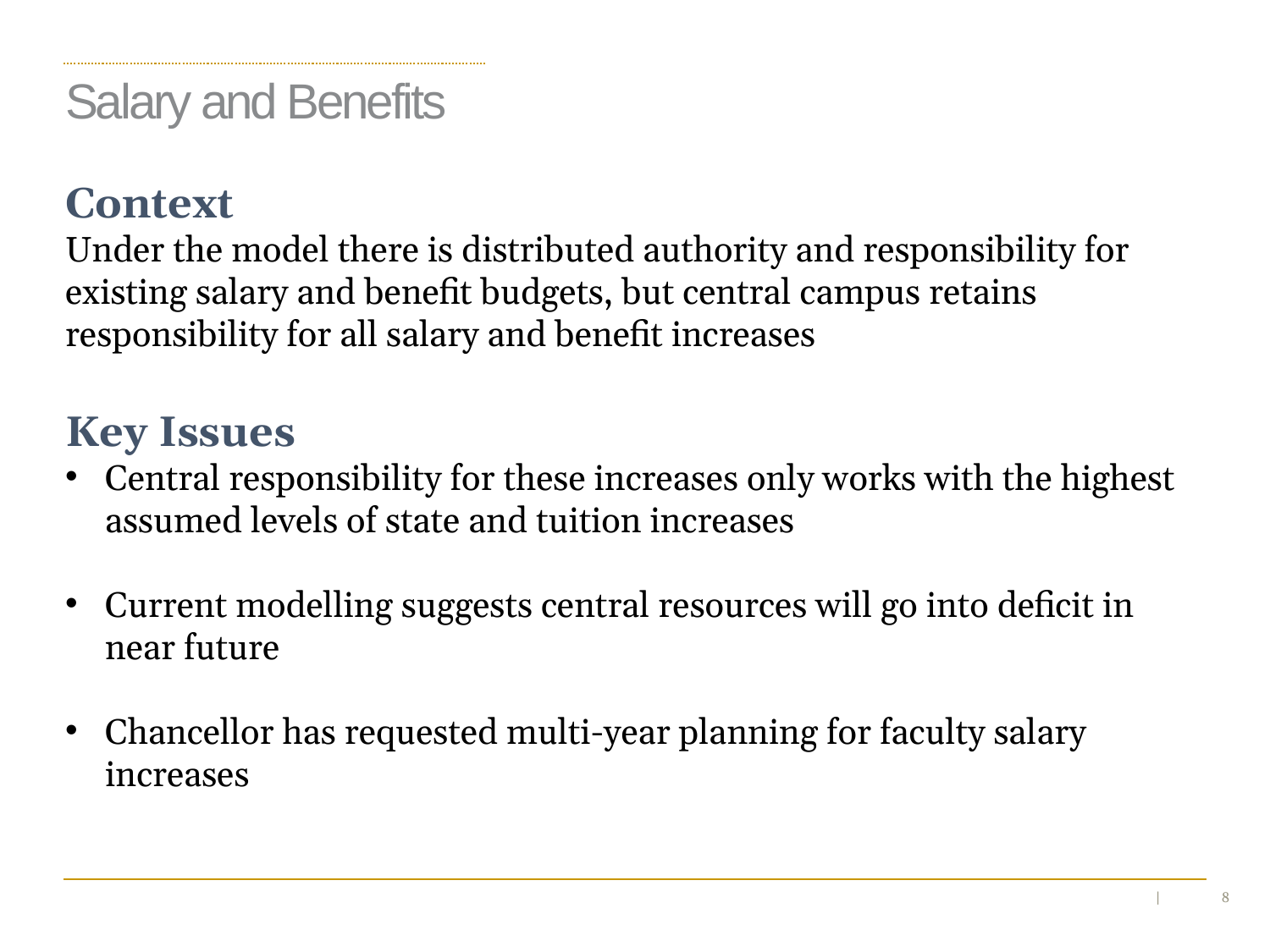

Salary and Benefits

Context
Under the model there is distributed authority and responsibility for existing salary and benefit budgets, but central campus retains responsibility for all salary and benefit increases

Key Issues
Central responsibility for these increases only works with the highest assumed levels of state and tuition increases

Current modelling suggests central resources will go into deficit in near future

Chancellor has requested multi-year planning for faculty salary increases